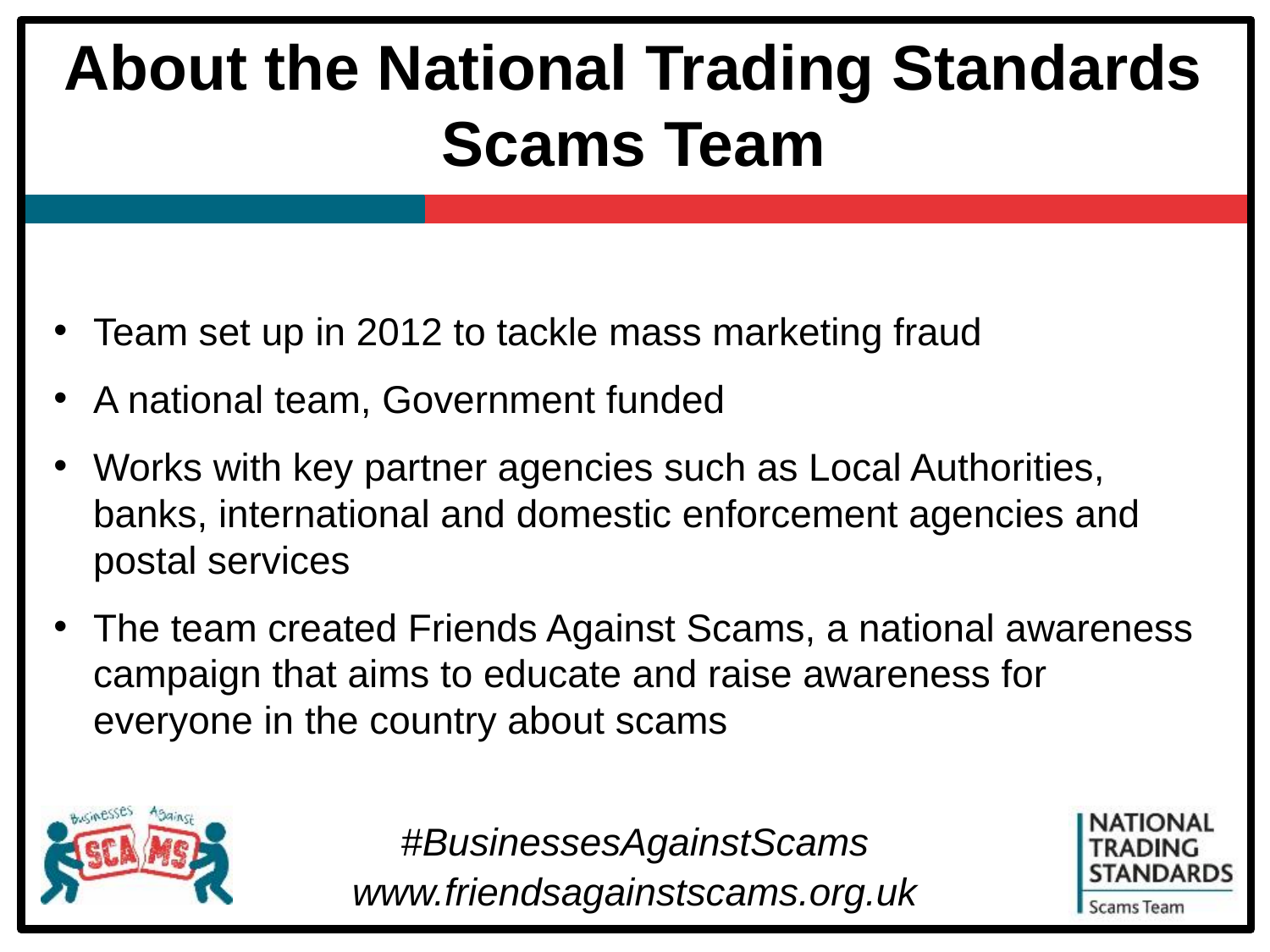

# About the National Trading Standards Scams Team

Team set up in 2012 to tackle mass marketing fraud
A national team, Government funded
Works with key partner agencies such as Local Authorities, banks, international and domestic enforcement agencies and postal services
The team created Friends Against Scams, a national awareness campaign that aims to educate and raise awareness for everyone in the country about scams